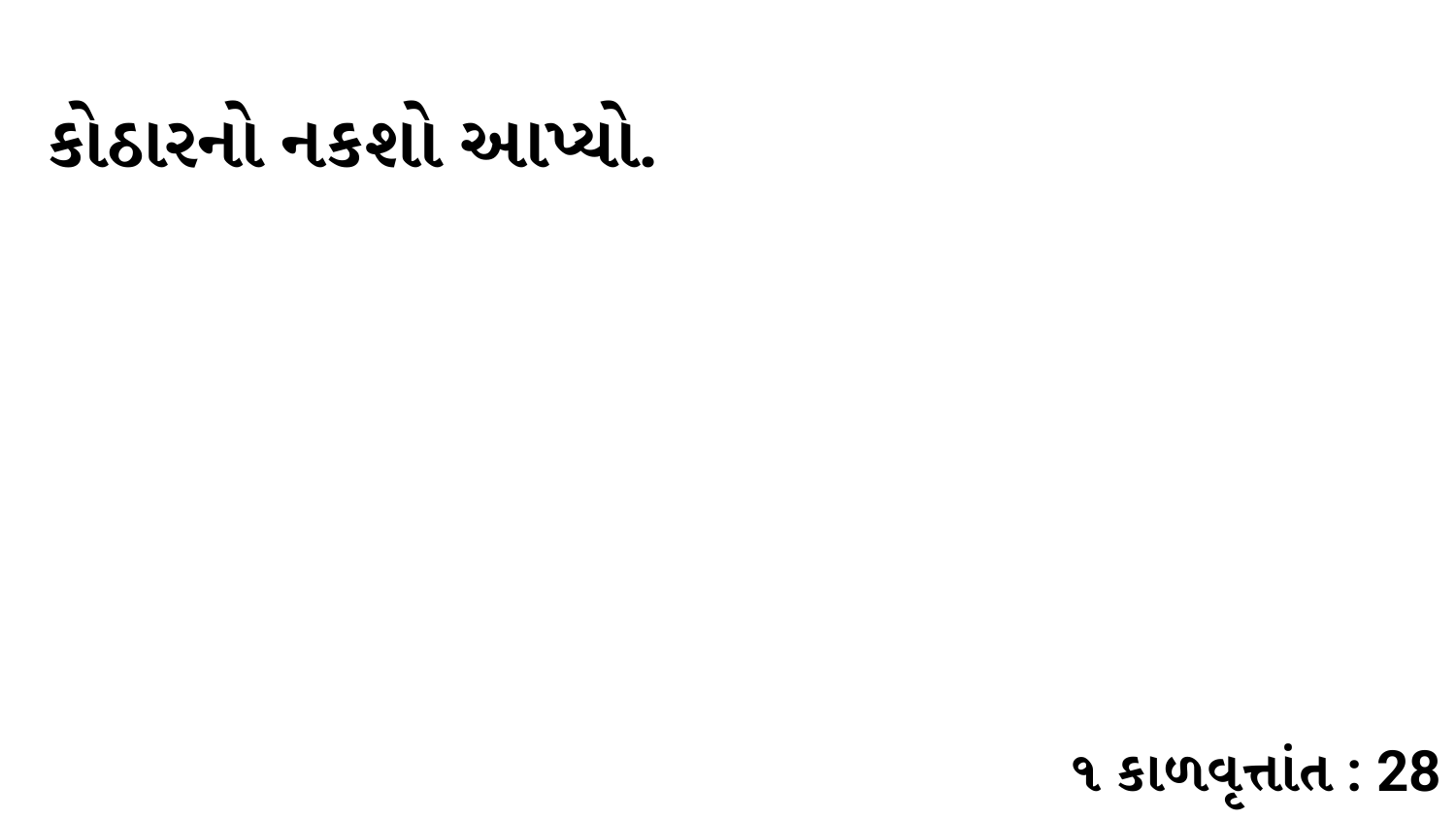

કોઠારનો નકશો આપ્યો.
૧ કાળવૃત્તાંત : 28